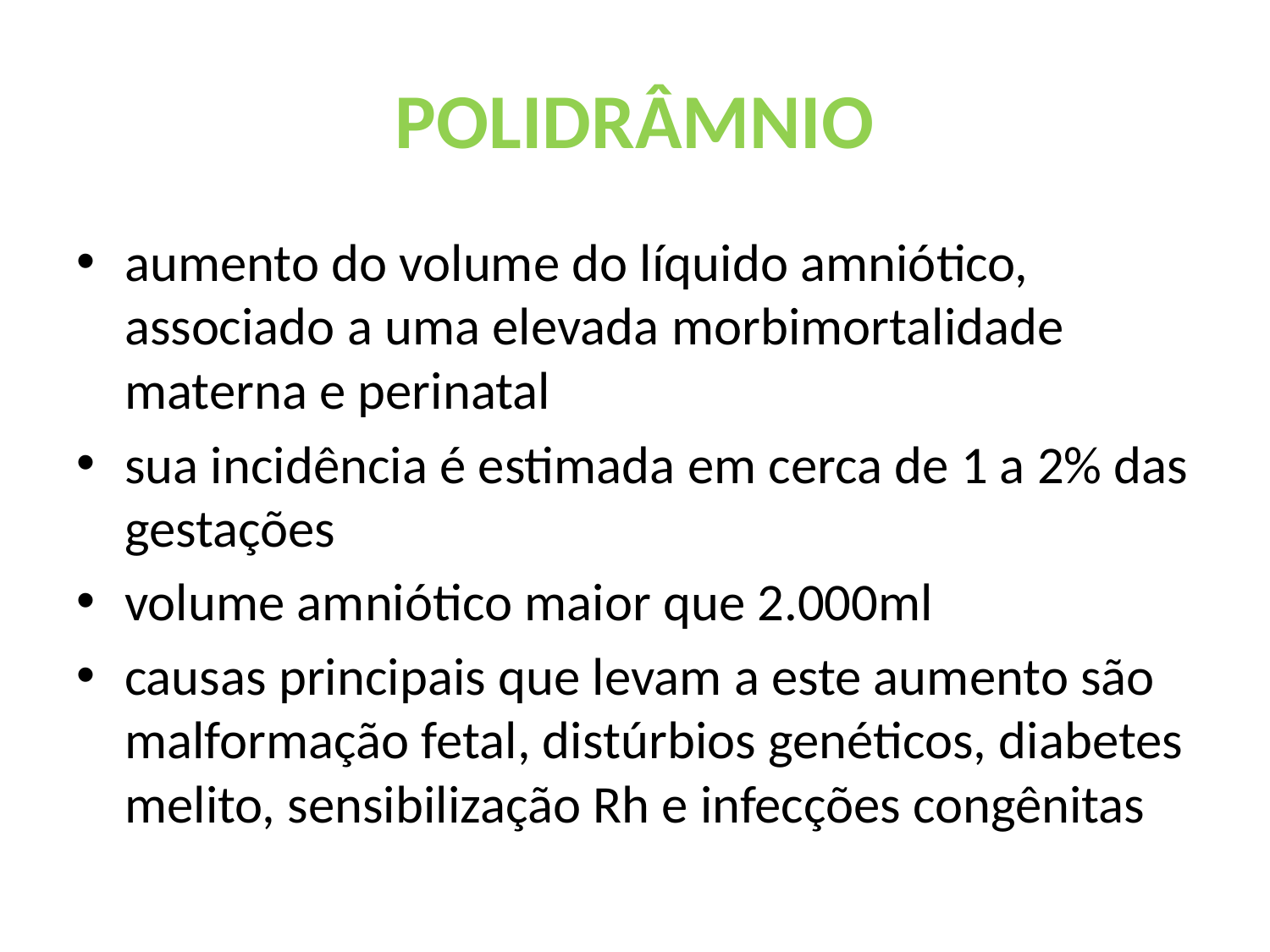

# POLIDRÂMNIO
aumento do volume do líquido amniótico, associado a uma elevada morbimortalidade materna e perinatal
sua incidência é estimada em cerca de 1 a 2% das gestações
volume amniótico maior que 2.000ml
causas principais que levam a este aumento são malformação fetal, distúrbios genéticos, diabetes melito, sensibilização Rh e infecções congênitas